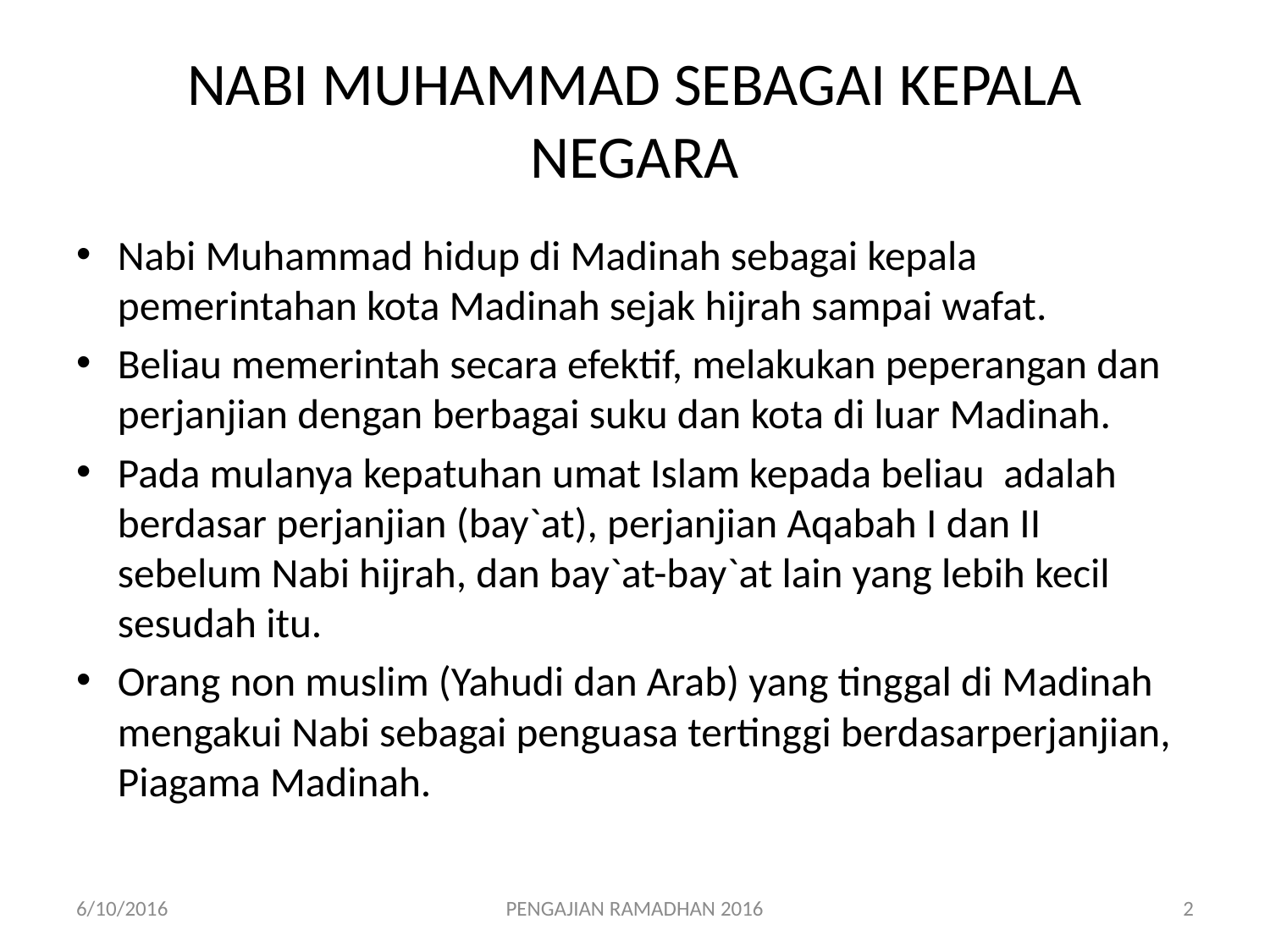

# NABI MUHAMMAD SEBAGAI KEPALA NEGARA
Nabi Muhammad hidup di Madinah sebagai kepala pemerintahan kota Madinah sejak hijrah sampai wafat.
Beliau memerintah secara efektif, melakukan peperangan dan perjanjian dengan berbagai suku dan kota di luar Madinah.
Pada mulanya kepatuhan umat Islam kepada beliau  adalah berdasar perjanjian (bay`at), perjanjian Aqabah I dan II sebelum Nabi hijrah, dan bay`at-bay`at lain yang lebih kecil sesudah itu.
Orang non muslim (Yahudi dan Arab) yang tinggal di Madinah mengakui Nabi sebagai penguasa tertinggi berdasarperjanjian, Piagama Madinah.
6/10/2016
PENGAJIAN RAMADHAN 2016
2